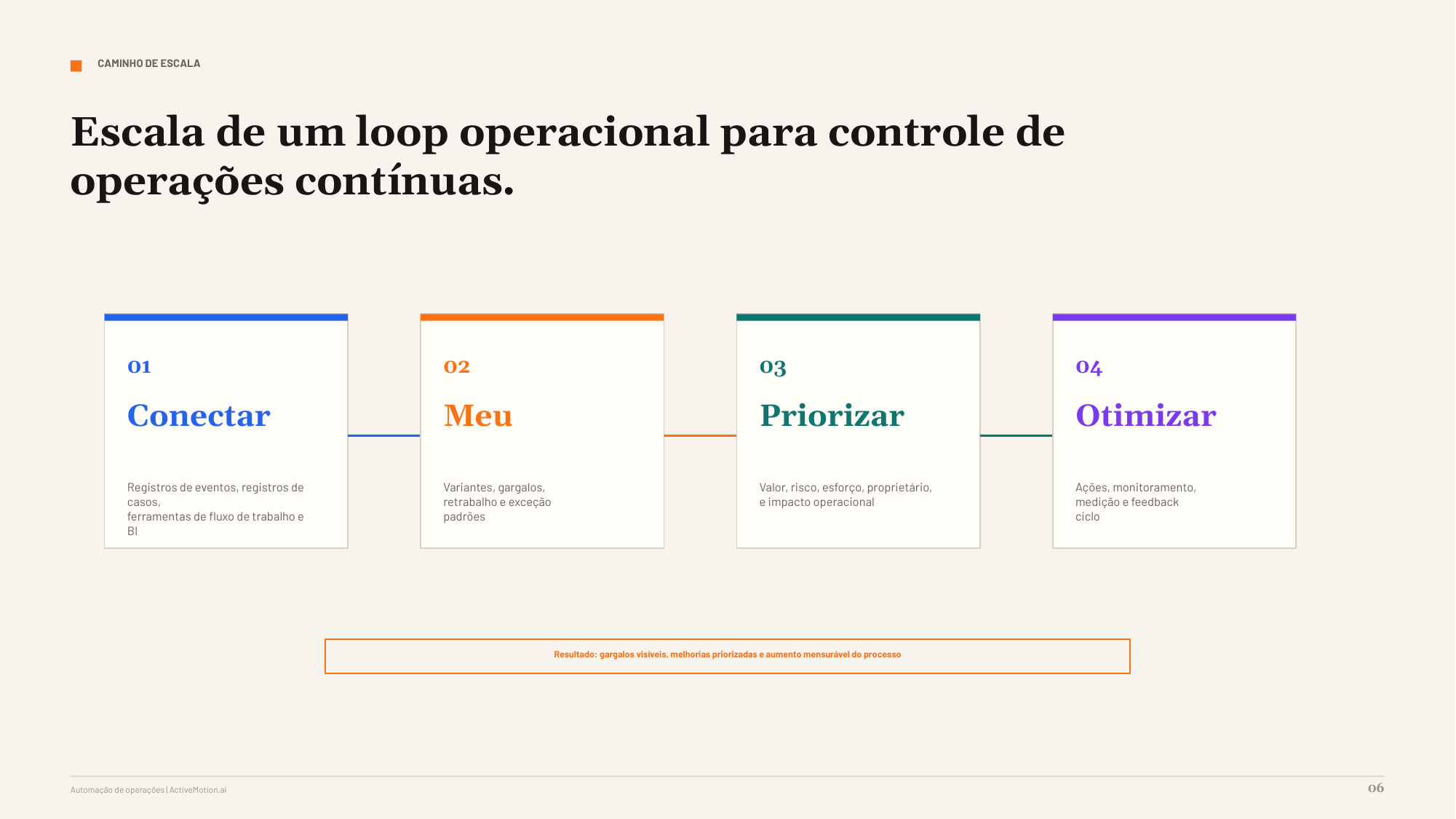

CAMINHO DE ESCALA

Escala de um loop operacional para controle de operações contínuas.

01
02
03
04
Conectar
Meu
Priorizar
Otimizar

Registros de eventos, registros de casos,
ferramentas de fluxo de trabalho e BI
Variantes, gargalos,
retrabalho e exceção
padrões
Valor, risco, esforço, proprietário,
e impacto operacional
Ações, monitoramento,
medição e feedback
ciclo

Resultado: gargalos visíveis, melhorias priorizadas e aumento mensurável do processo

06
Automação de operações | ActiveMotion.ai